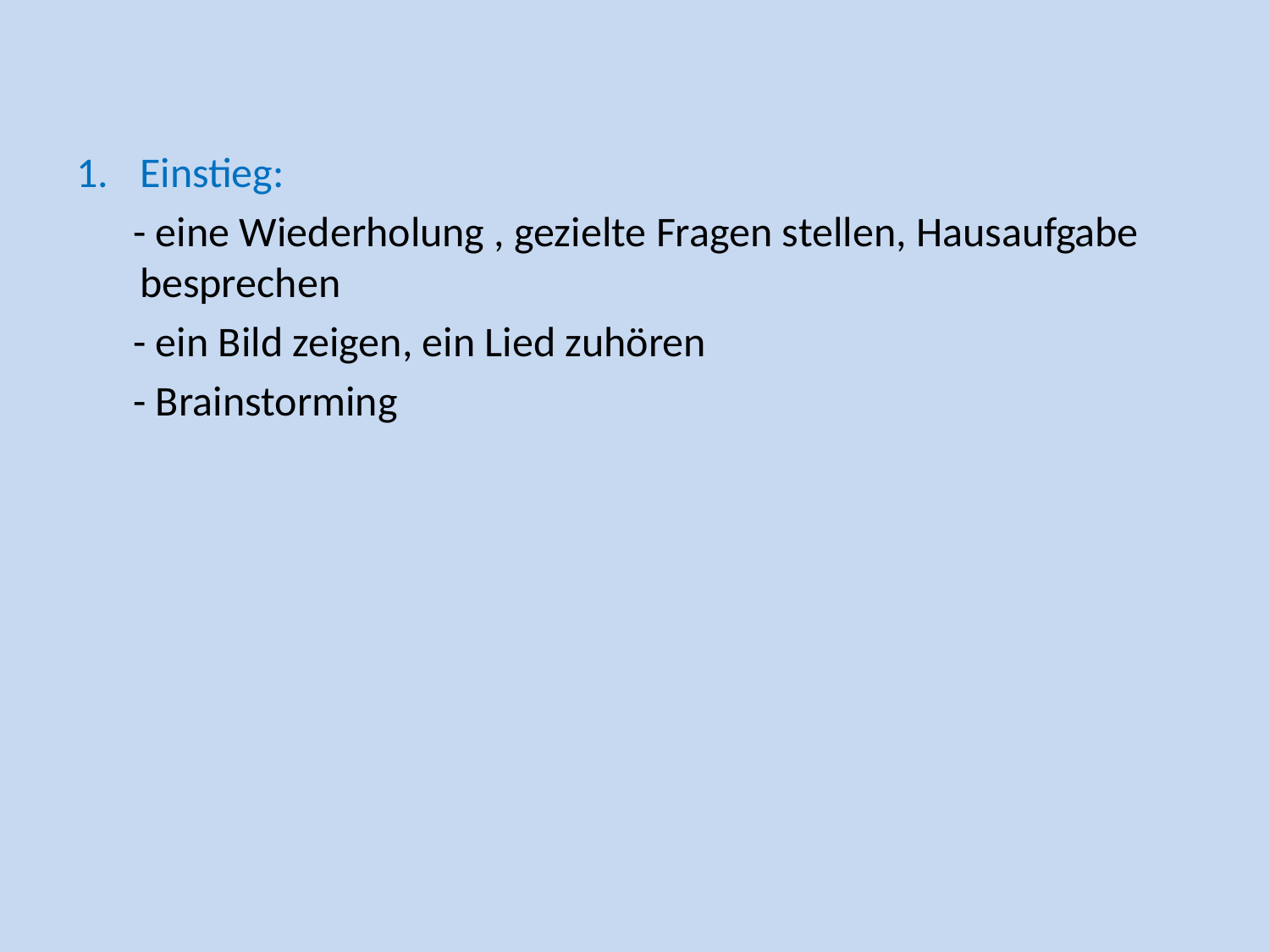

Einstieg:
      - eine Wiederholung , gezielte Fragen stellen, Hausaufgabe besprechen
      - ein Bild zeigen, ein Lied zuhören
      - Brainstorming